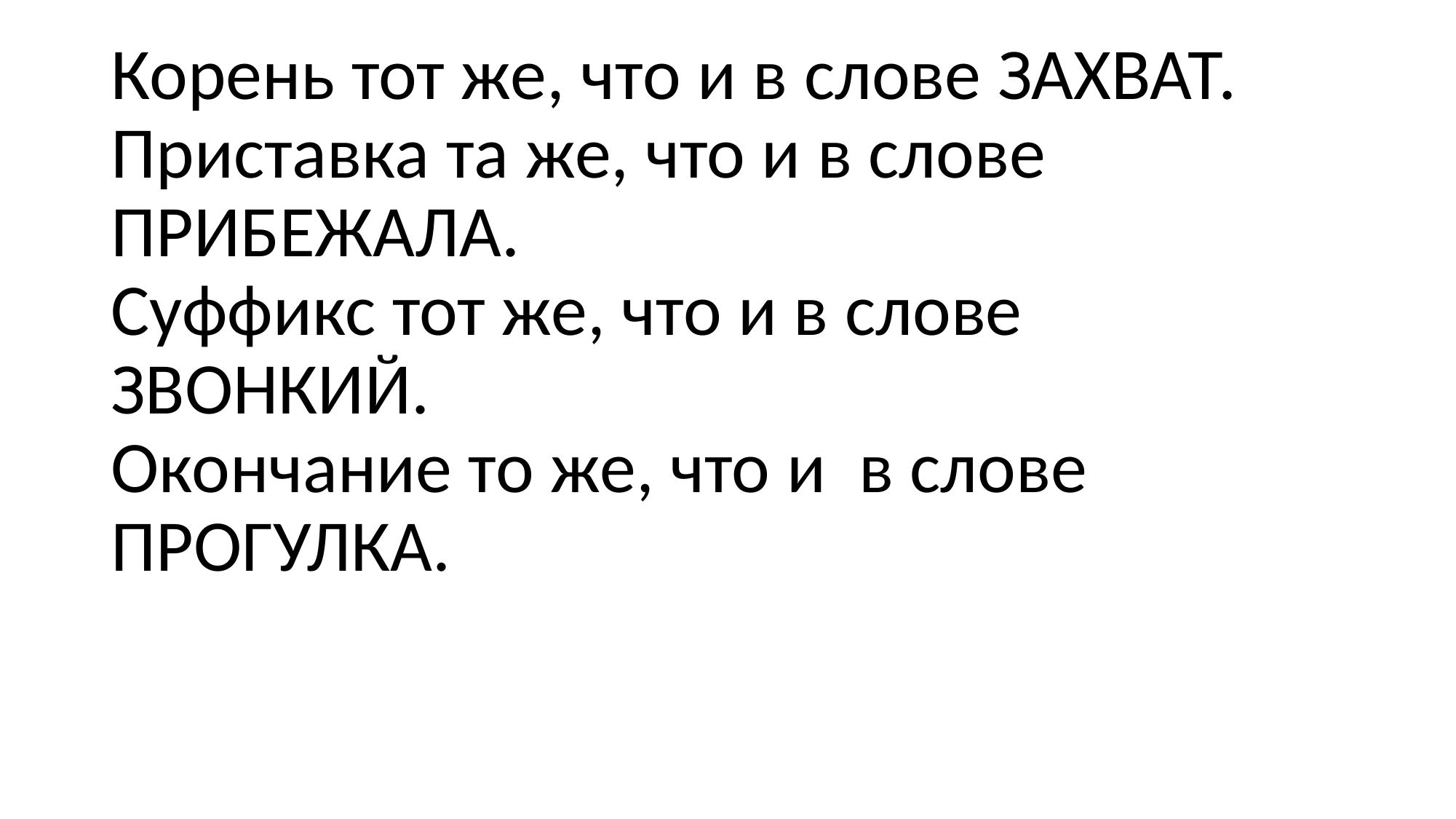

# Корень тот же, что и в слове ЗАХВАТ. Приставка та же, что и в слове ПРИБЕЖАЛА. Суффикс тот же, что и в слове ЗВОНКИЙ. Окончание то же, что и  в слове ПРОГУЛКА.